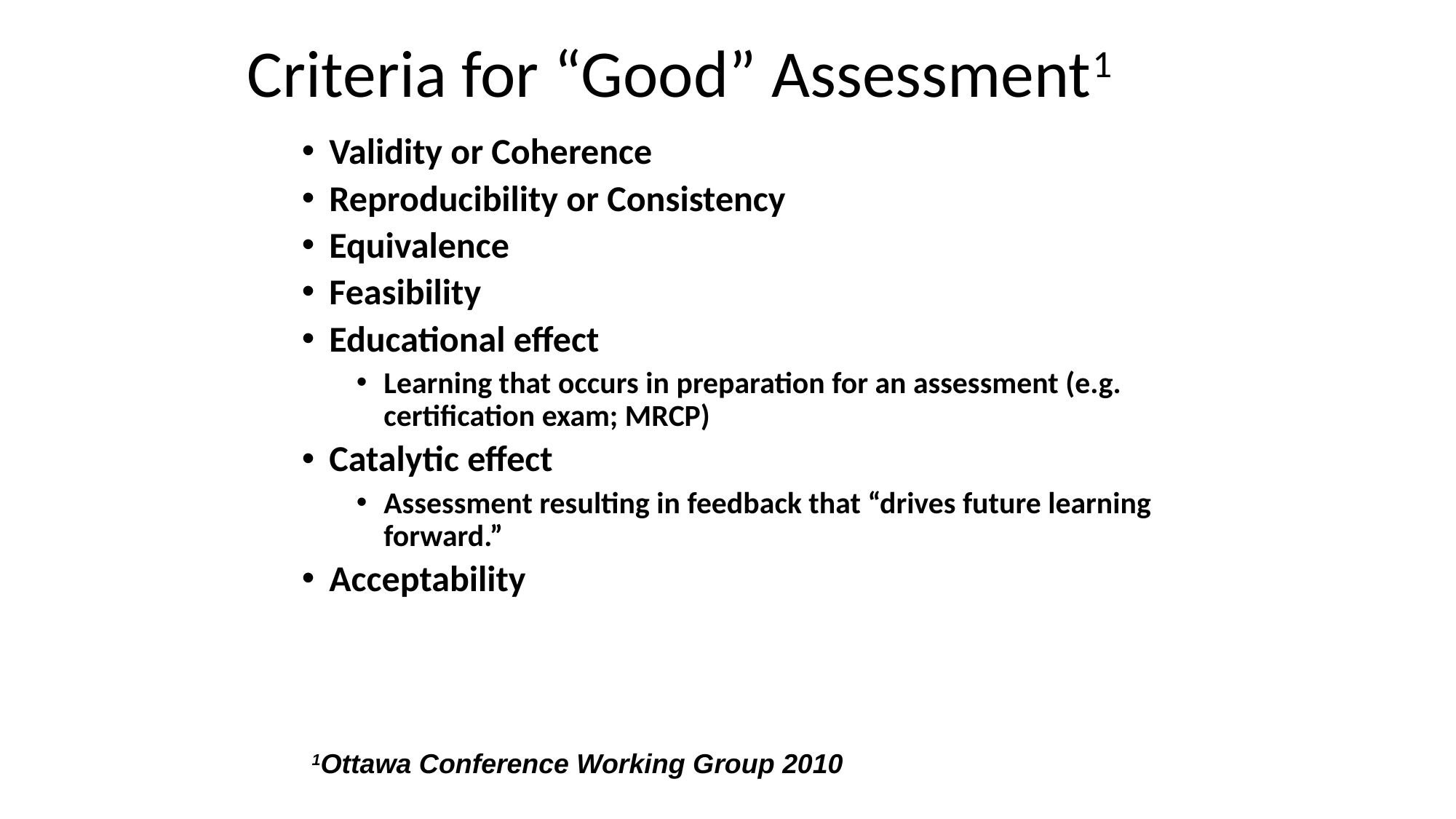

# Criteria for “Good” Assessment1
Validity or Coherence
Reproducibility or Consistency
Equivalence
Feasibility
Educational effect
Learning that occurs in preparation for an assessment (e.g. certification exam; MRCP)
Catalytic effect
Assessment resulting in feedback that “drives future learning forward.”
Acceptability
1Ottawa Conference Working Group 2010